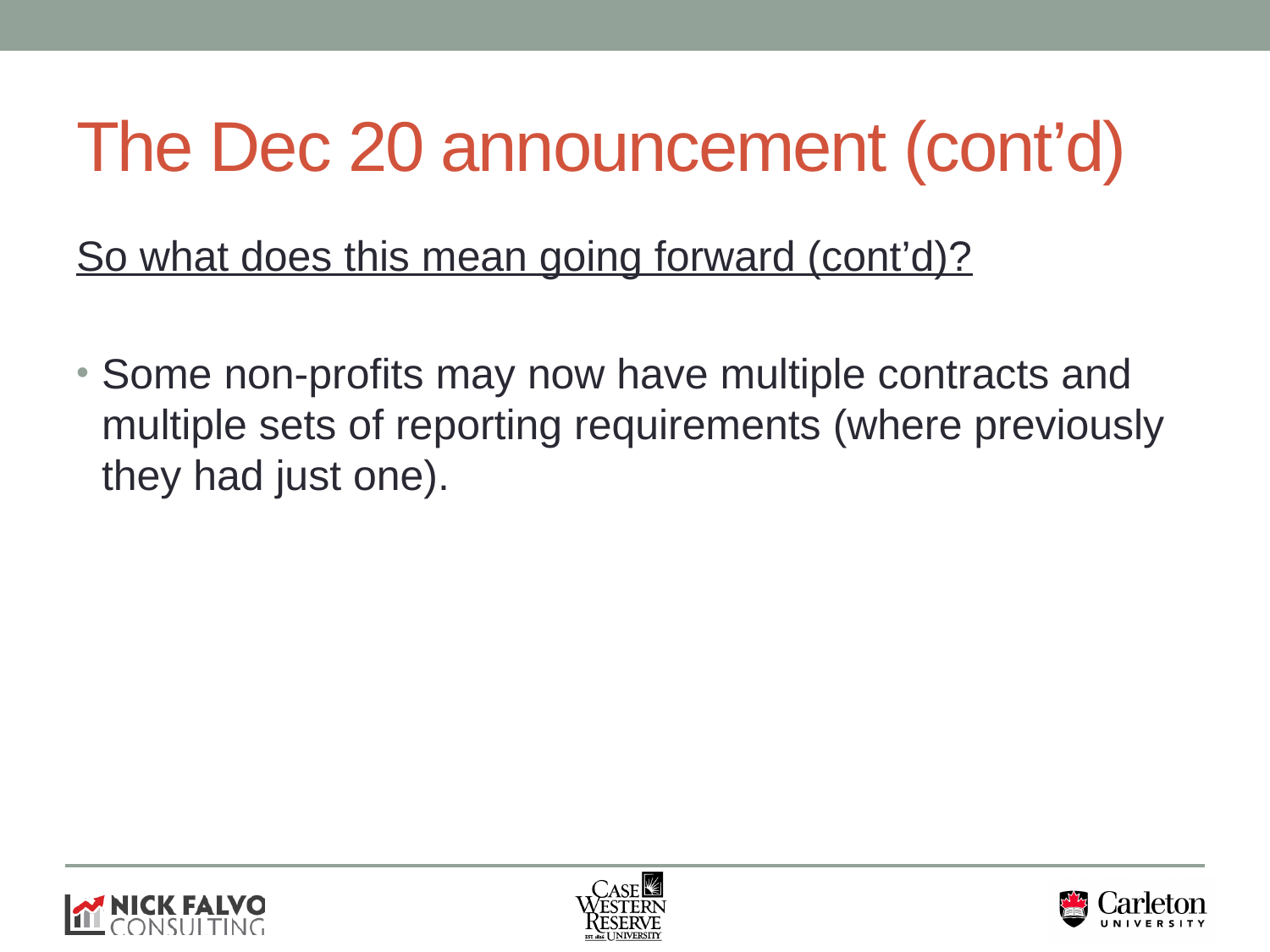

# The Dec 20 announcement (cont’d)
So what does this mean going forward (cont’d)?

Some non-profits may now have multiple contracts and multiple sets of reporting requirements (where previously they had just one).